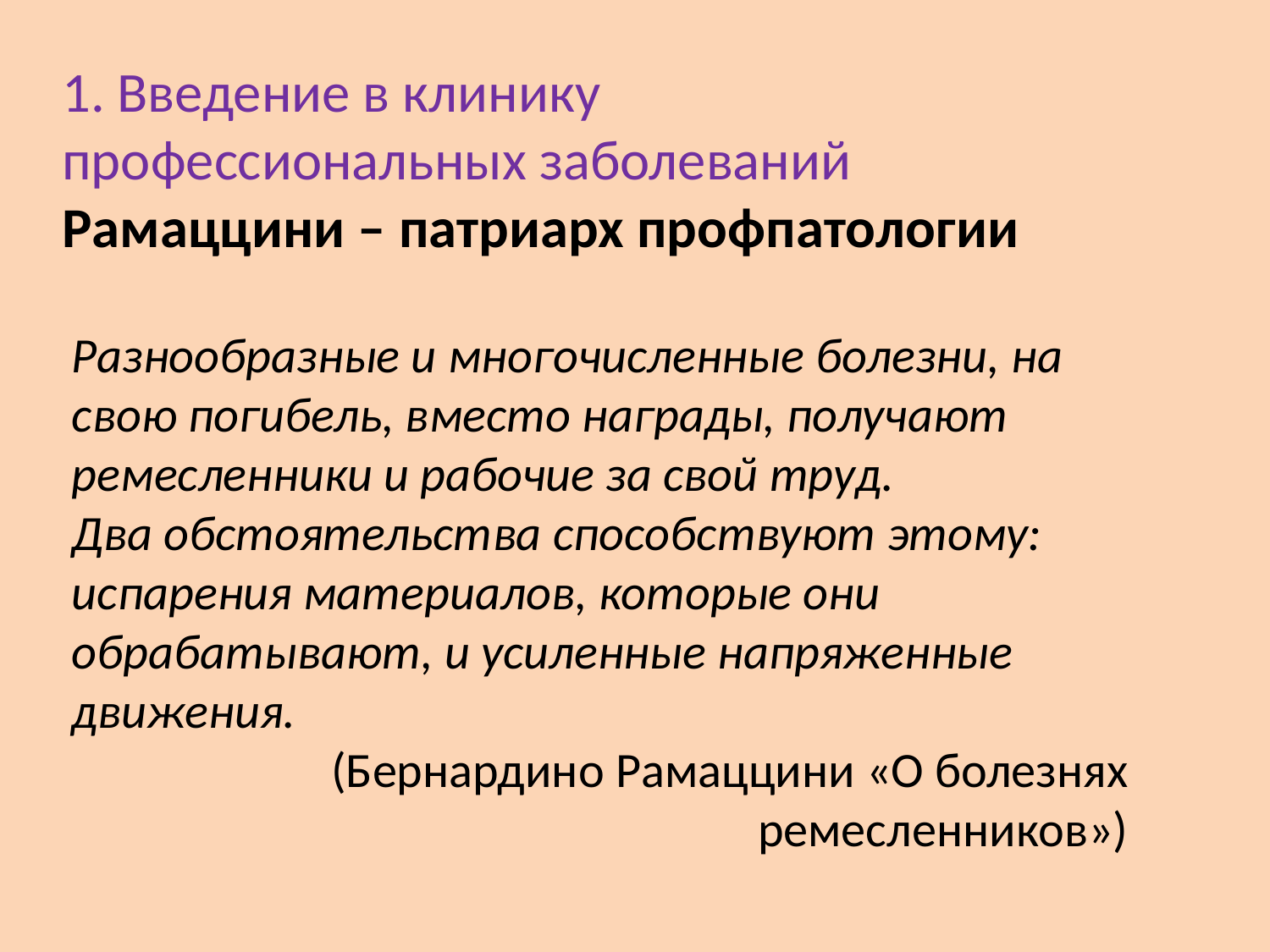

1. Введение в клинику
профессиональных заболеваний
Рамаццини – патриарх профпатологии
Разнообразные и многочисленные болезни, на свою погибель, вместо награды, получают ремесленники и рабочие за свой труд.
Два обстоятельства способствуют этому: испарения материалов, которые они обрабатывают, и усиленные напряженные движения.
(Бернардино Рамаццини «О болезнях ремесленников»)